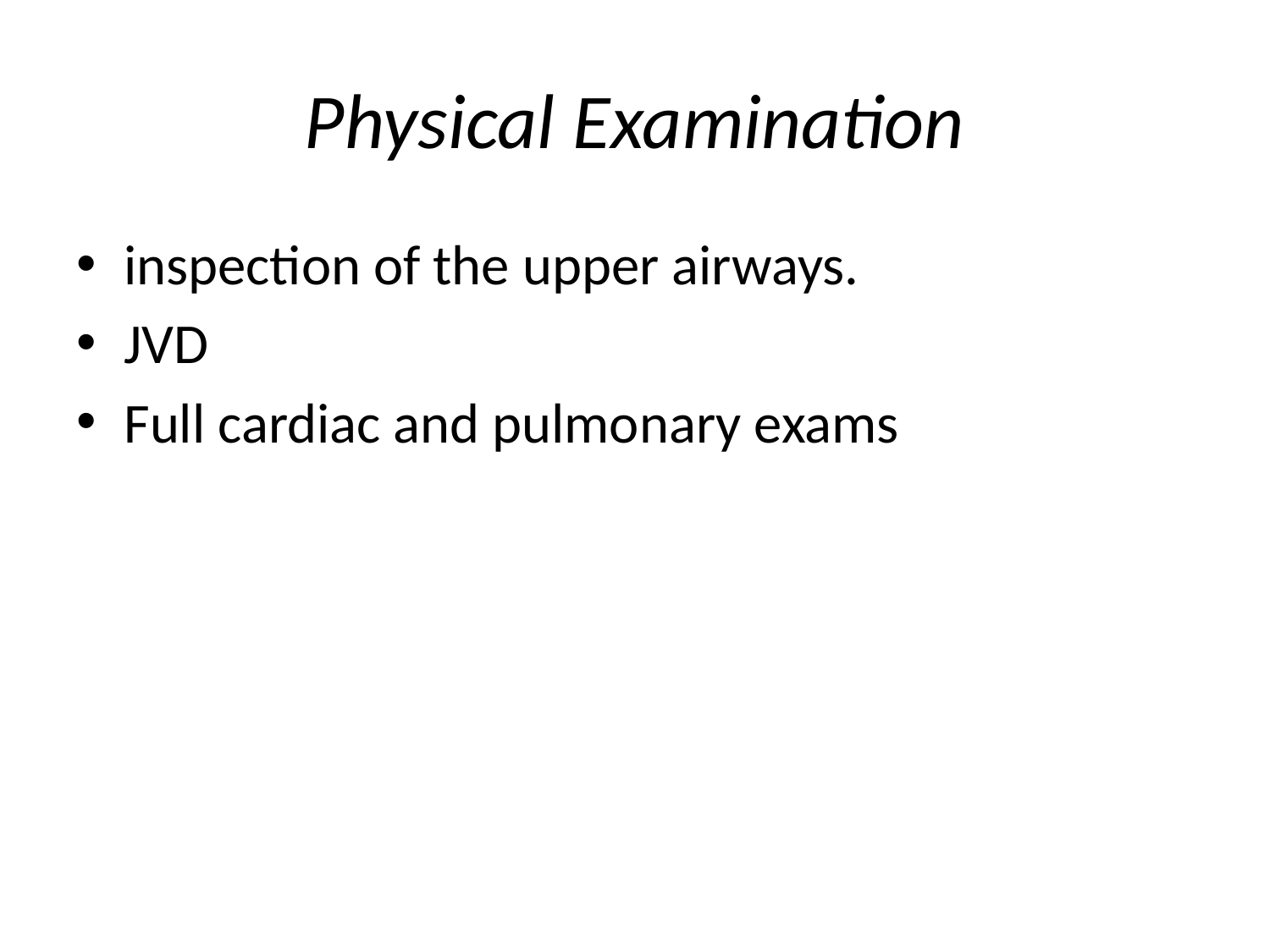

# Physical Examination
inspection of the upper airways.
JVD
Full cardiac and pulmonary exams